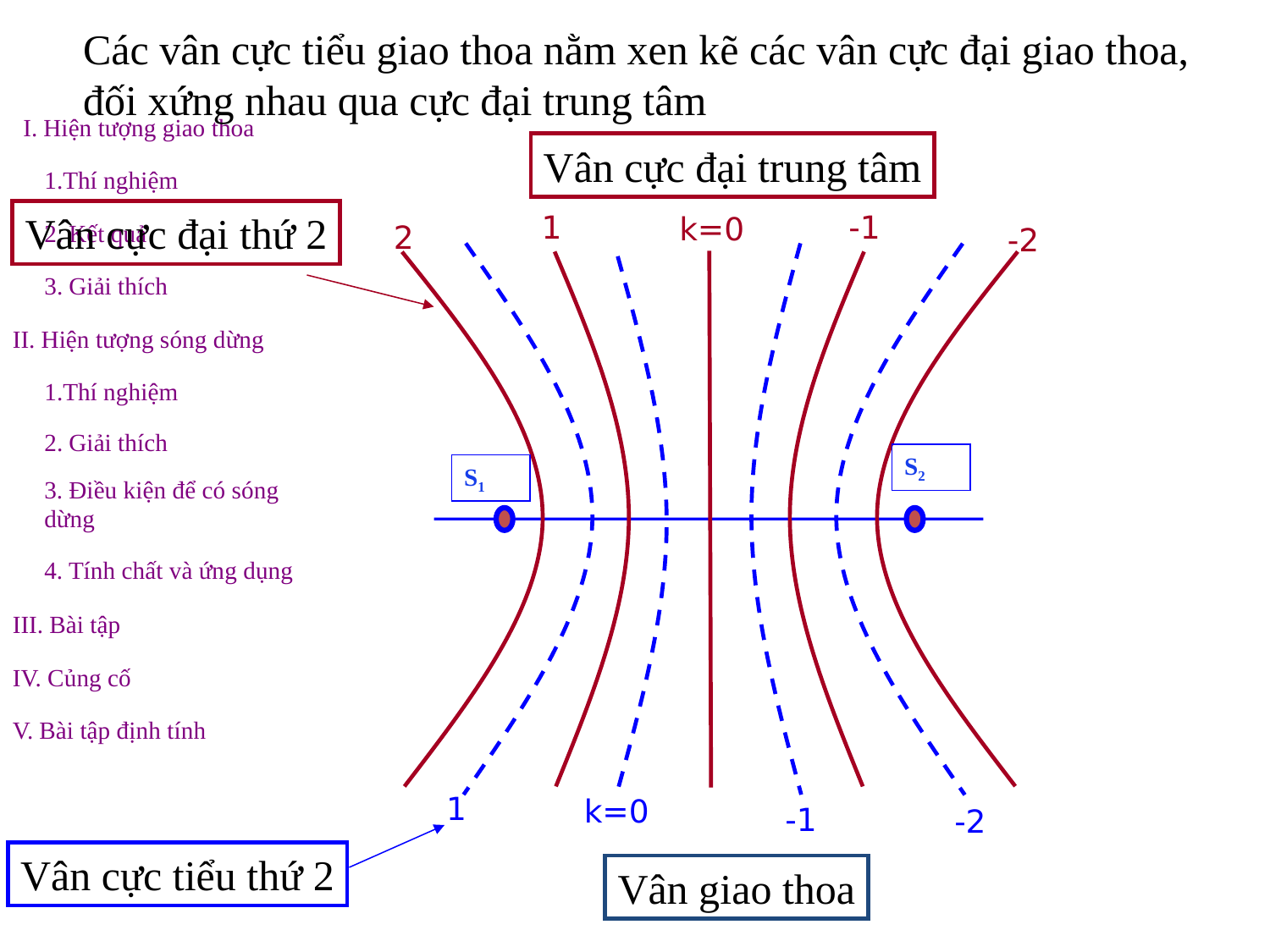

Các vân cực tiểu giao thoa nằm xen kẽ các vân cực đại giao thoa,
đối xứng nhau qua cực đại trung tâm
Vân cực đại trung tâm
Vân cực đại thứ 2
1
-1
k=0
2
-2

S2
S1

1
k=0
-1
-2

Vân cực tiểu thứ 2
Vân giao thoa